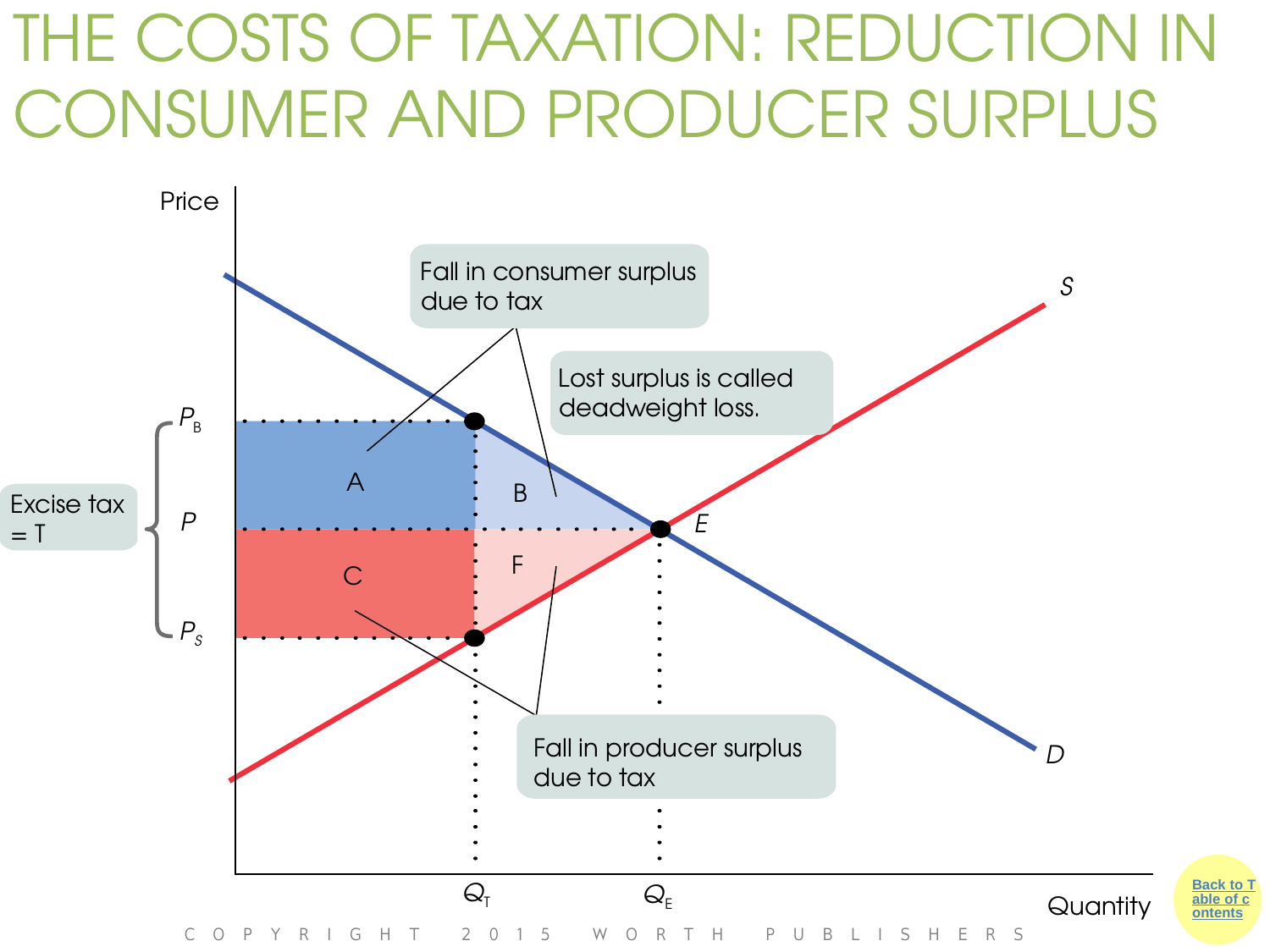

# THE COSTS OF TAXATION: REDUCTION IN CONSUMER AND PRODUCER SURPLUS
Price

Fall in consumer surplus due to tax

S

Lost surplus is called deadweight loss.
PB

A
B

Excise tax = T

P
E

F

C

Fall in producer surplus due to tax

PS

D

QT
QE
Quantity
Copyright 2015 Worth Publishers